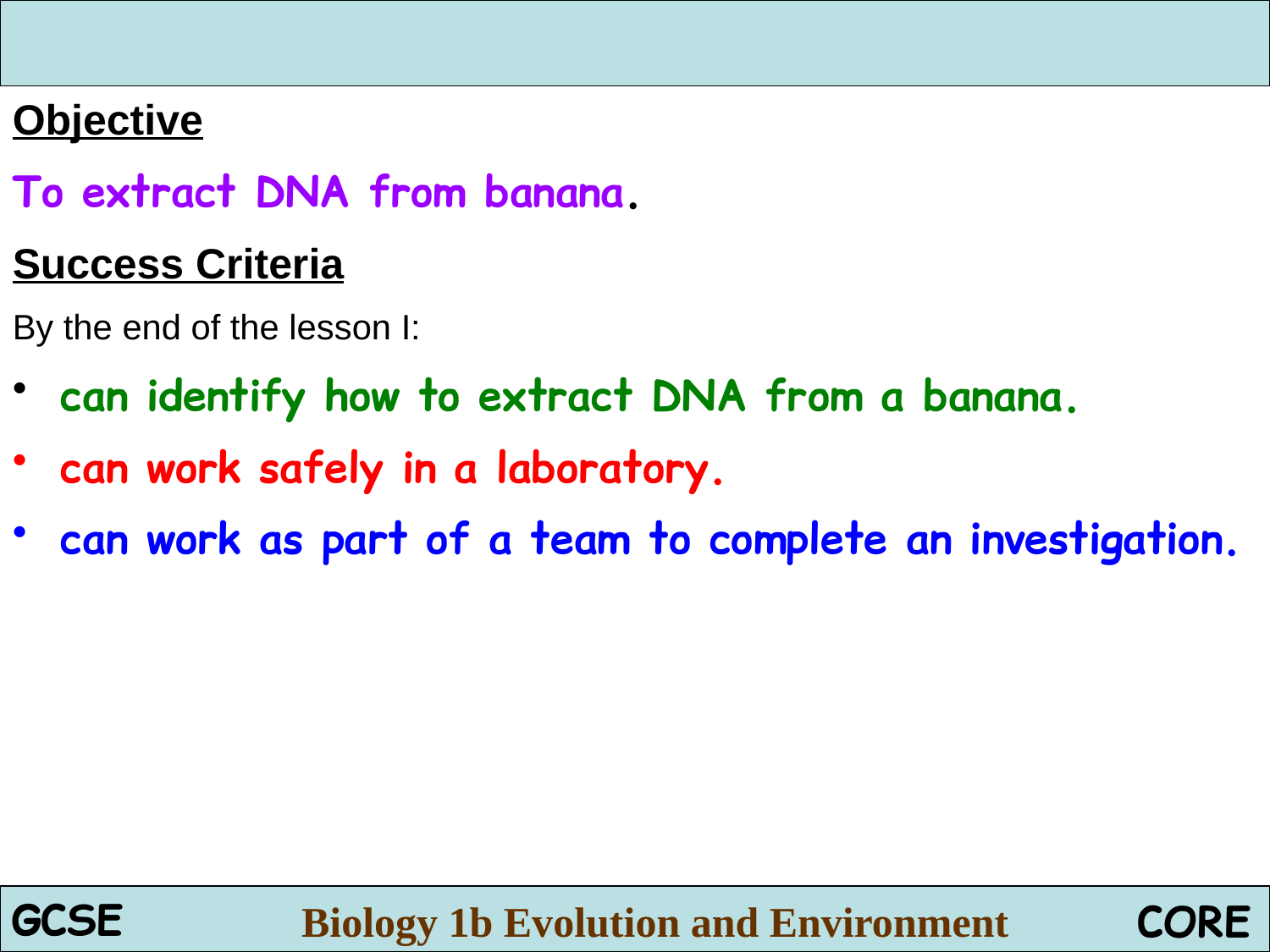

Objective
To extract DNA from banana.
Success Criteria
By the end of the lesson I:
 can identify how to extract DNA from a banana.
 can work safely in a laboratory.
 can work as part of a team to complete an investigation.